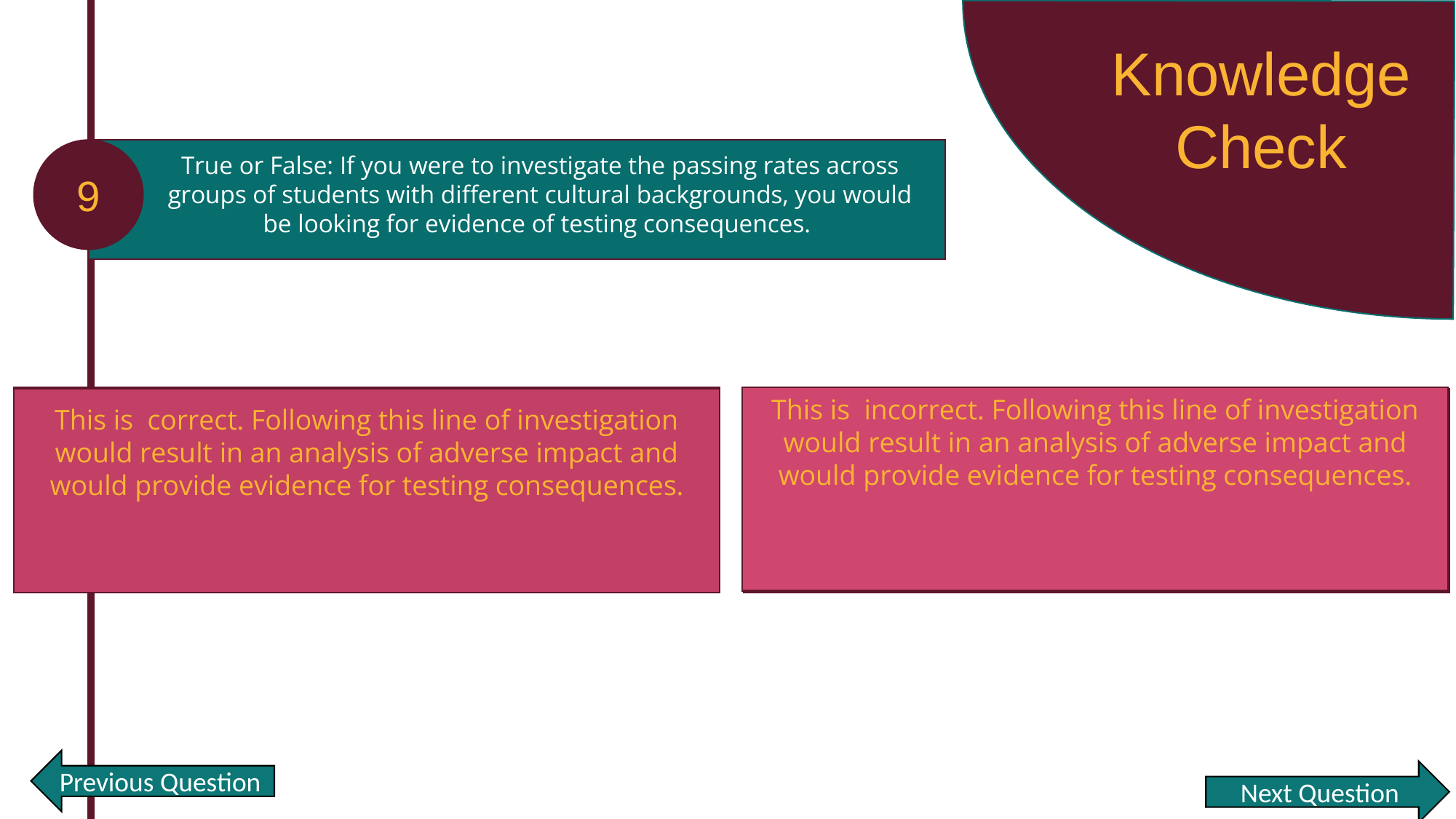

Knowledge Check
9

True or False: If you were to investigate the passing rates across groups of students with different cultural backgrounds, you would be looking for evidence of testing consequences.

True

This is  incorrect. Following this line of investigation would result in an analysis of adverse impact and would provide evidence for testing consequences.

This is  correct. Following this line of investigation would result in an analysis of adverse impact and would provide evidence for testing consequences.

False
Previous Question
Next Question